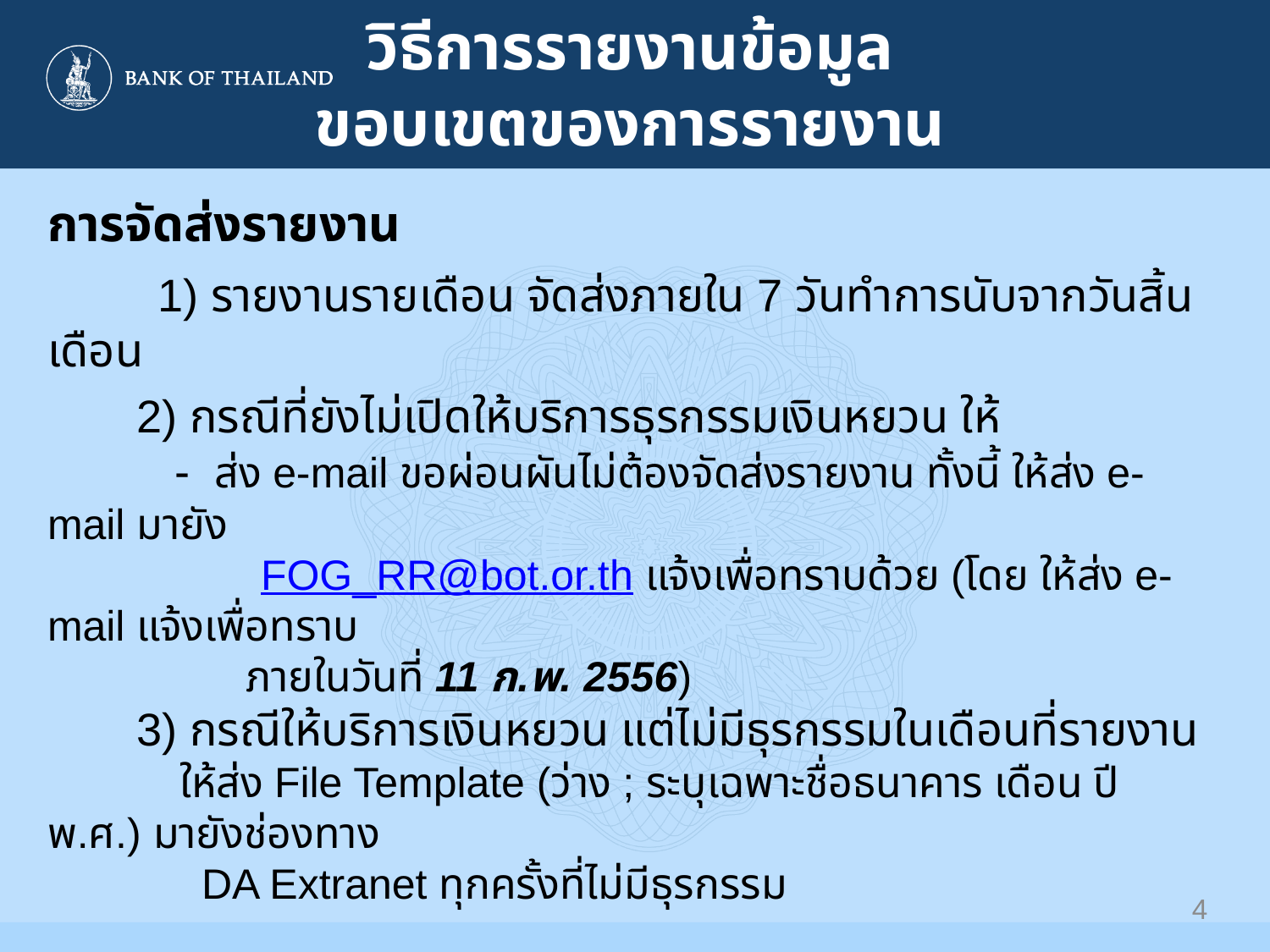

วิธีการรายงานข้อมูล
ขอบเขตของการรายงาน
การจัดส่งรายงาน
        1) รายงานรายเดือน จัดส่งภายใน 7 วันทำการนับจากวันสิ้นเดือน
       2) กรณีที่ยังไม่เปิดให้บริการธุรกรรมเงินหยวน ให้
	-  ส่ง e-mail ขอผ่อนผันไม่ต้องจัดส่งรายงาน ทั้งนี้ ให้ส่ง e-mail มายัง
                  FOG_RR@bot.or.th แจ้งเพื่อทราบด้วย (โดย ให้ส่ง e-mail แจ้งเพื่อทราบ
                  ภายในวันที่ 11 ก.พ. 2556)
       3) กรณีให้บริการเงินหยวน แต่ไม่มีธุรกรรมในเดือนที่รายงาน
            ให้ส่ง File Template (ว่าง ; ระบุเฉพาะชื่อธนาคาร เดือน ปี พ.ศ.) มายังช่องทาง
             DA Extranet ทุกครั้งที่ไม่มีธุรกรรม
4